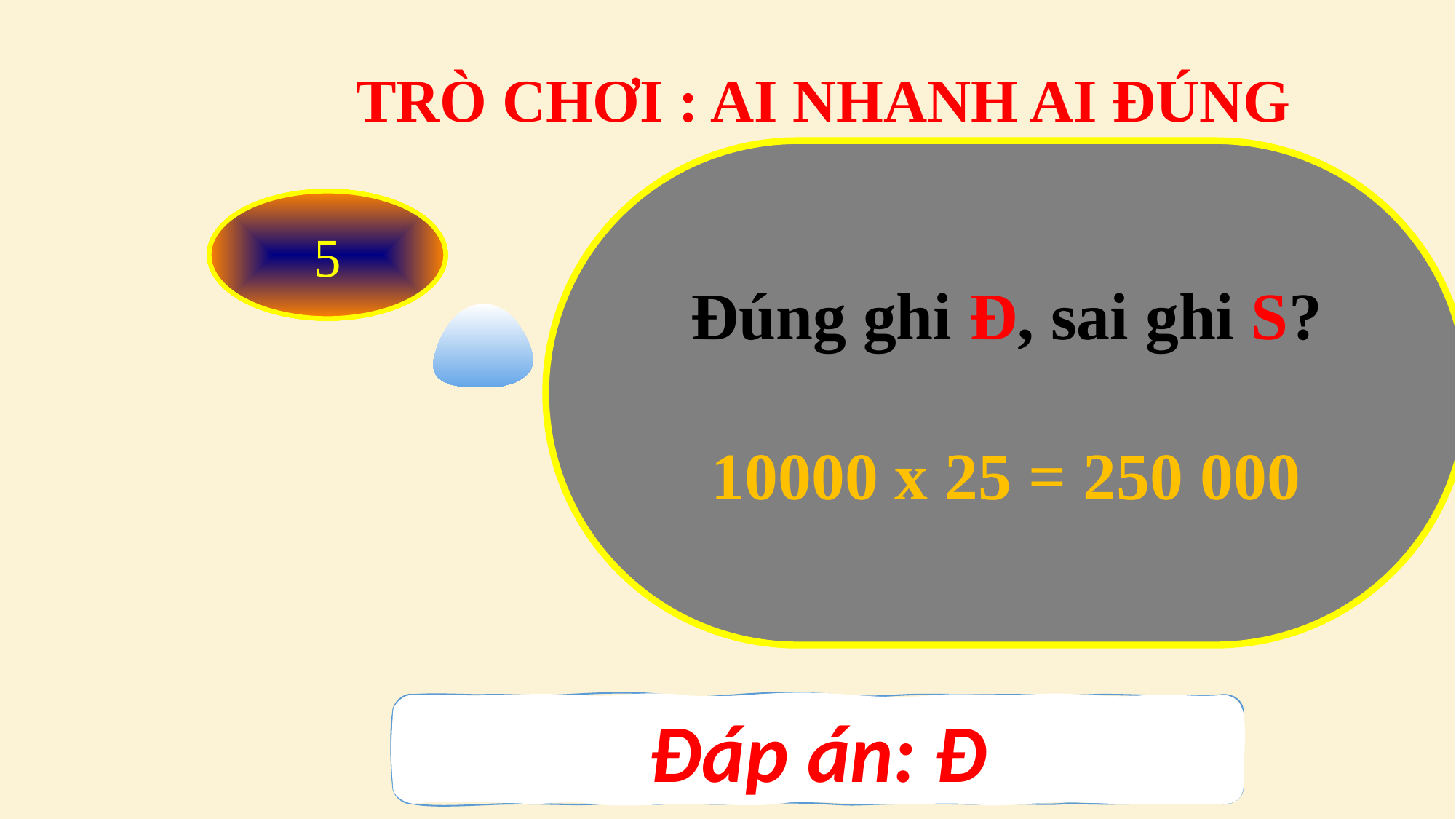

TRÒ CHƠI : AI NHANH AI ĐÚNG
Đúng ghi Đ, sai ghi S?

10000 x 25 = 250 000

Hết giờ
1
2
3
4
5
Đáp án: Đ